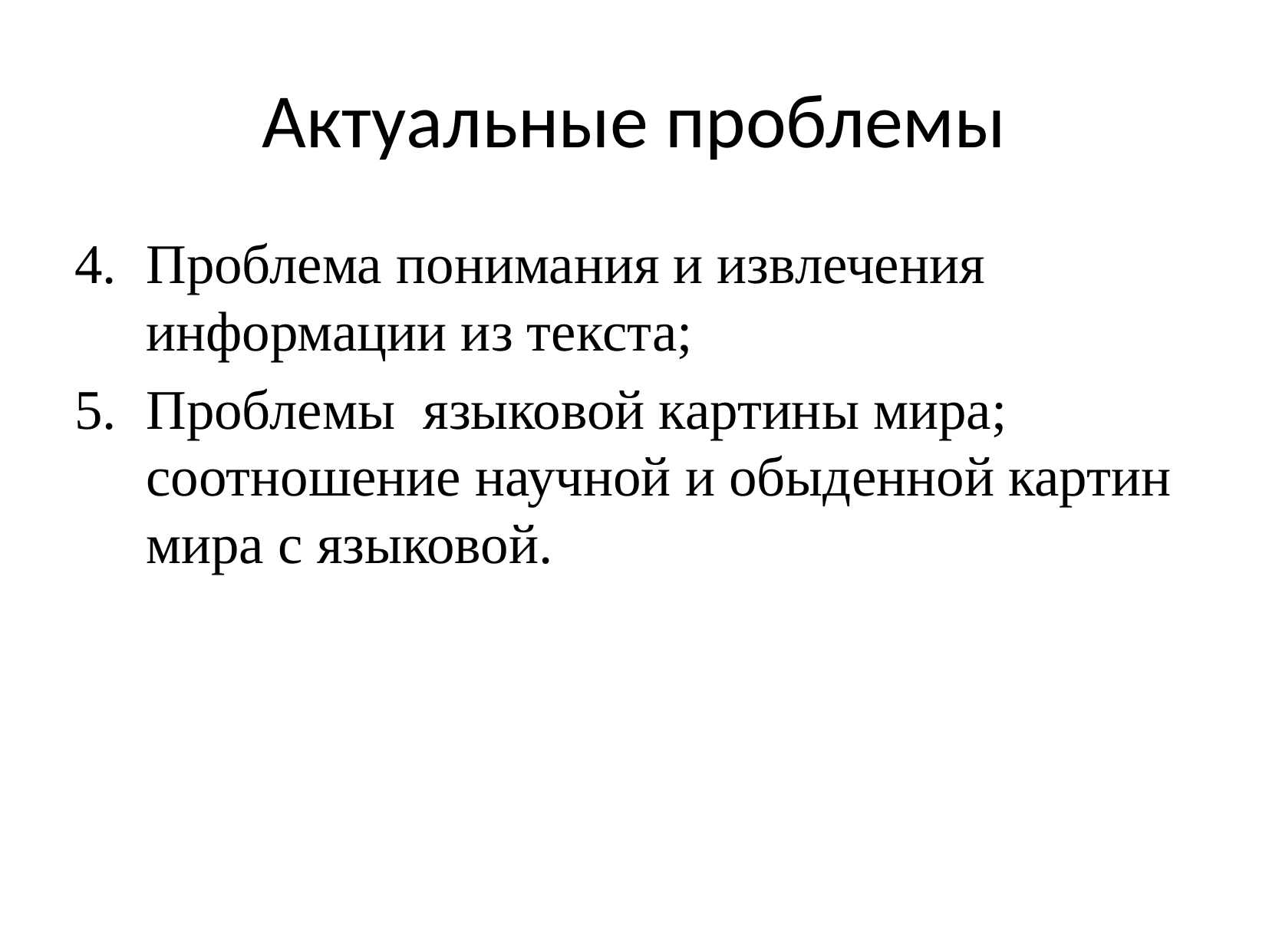

# Актуальные проблемы
Проблема понимания и извлечения информации из текста;
Проблемы  языковой картины мира; соотношение научной и обыденной картин мира с языковой.